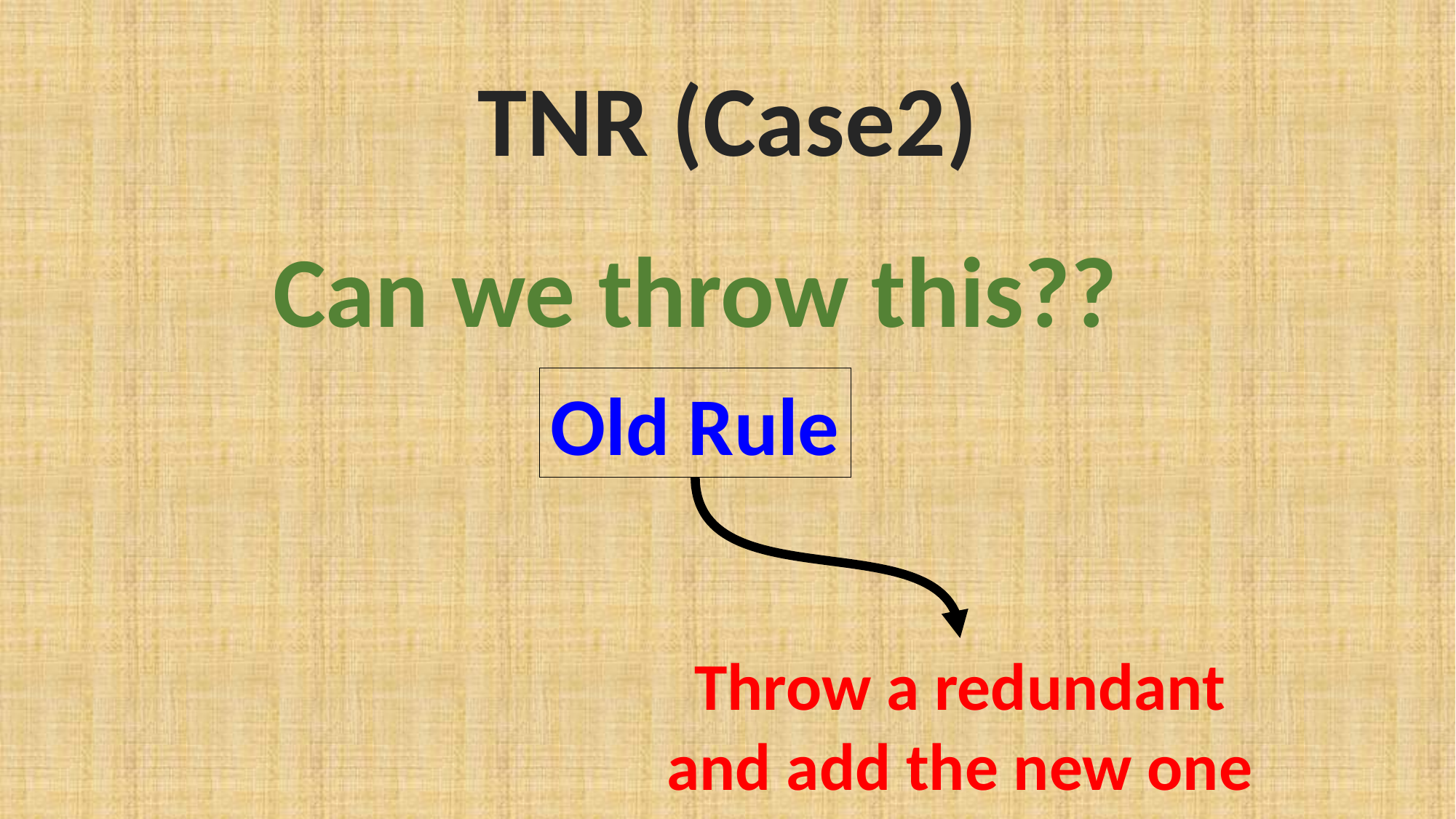

TNR (Case2)
Can we throw this??
Old Rule
Throw a redundant
and add the new one